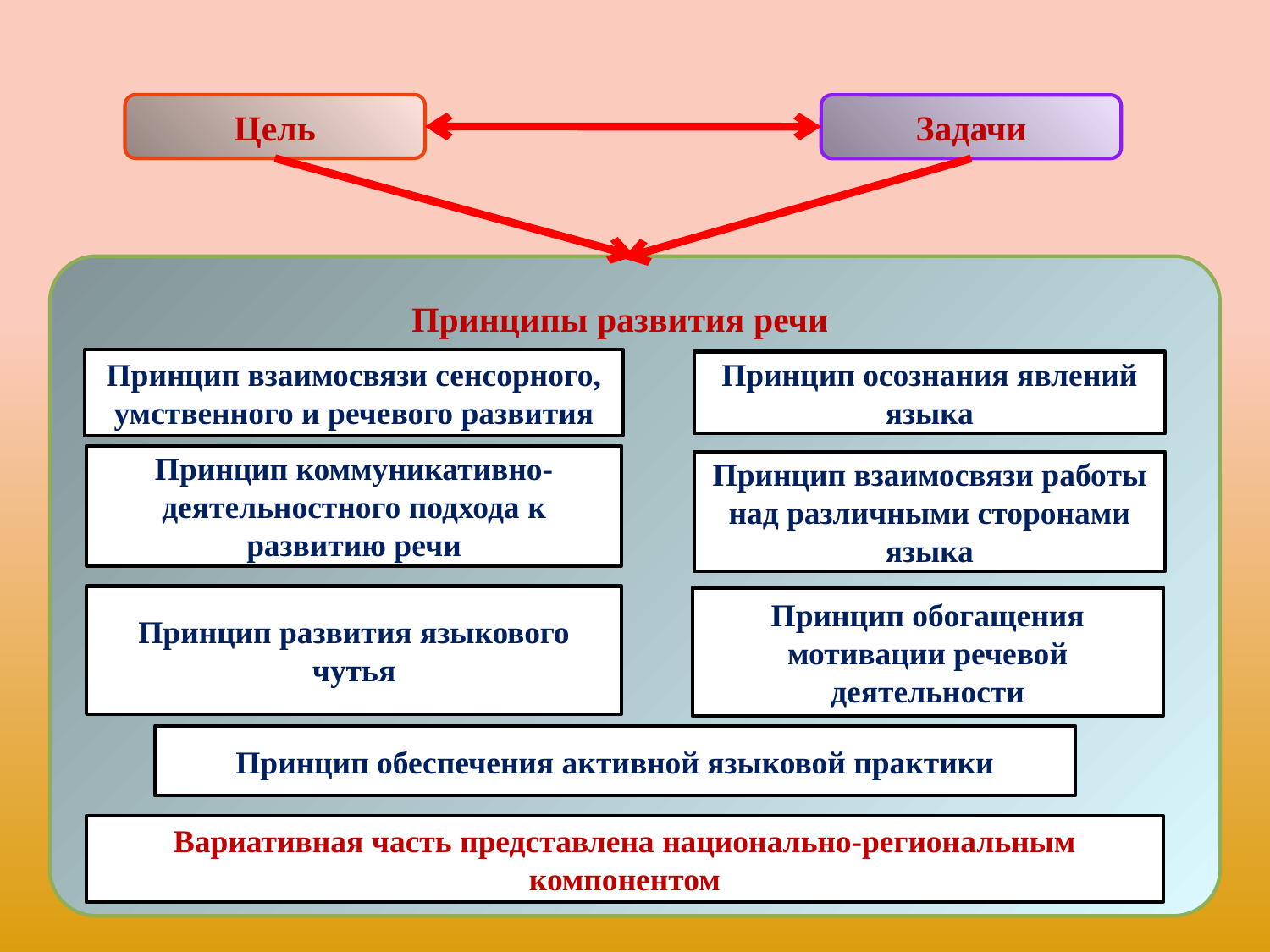

Цель
Задачи

Принципы развития речи
Принцип взаимосвязи сенсорного, умственного и речевого развития
Принцип осознания явлений языка
Принцип коммуникативно-деятельностного подхода к развитию речи
Принцип взаимосвязи работы над различными сторонами языка
Принцип развития языкового чутья
Принцип обогащения мотивации речевой деятельности
Принцип обеспечения активной языковой практики
Вариативная часть представлена национально-региональным компонентом